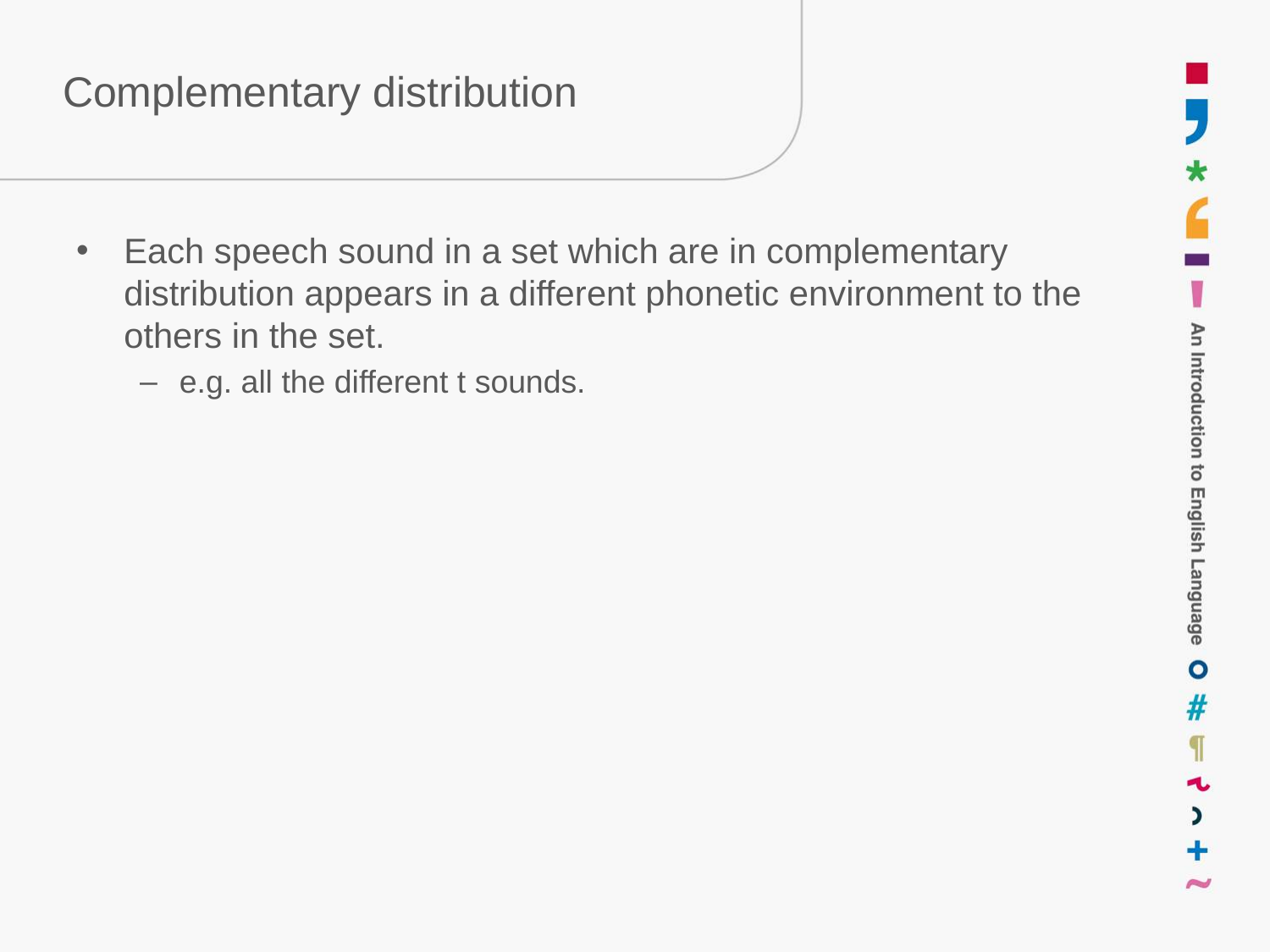

# Complementary distribution
Each speech sound in a set which are in complementary distribution appears in a different phonetic environment to the others in the set.
e.g. all the different t sounds.